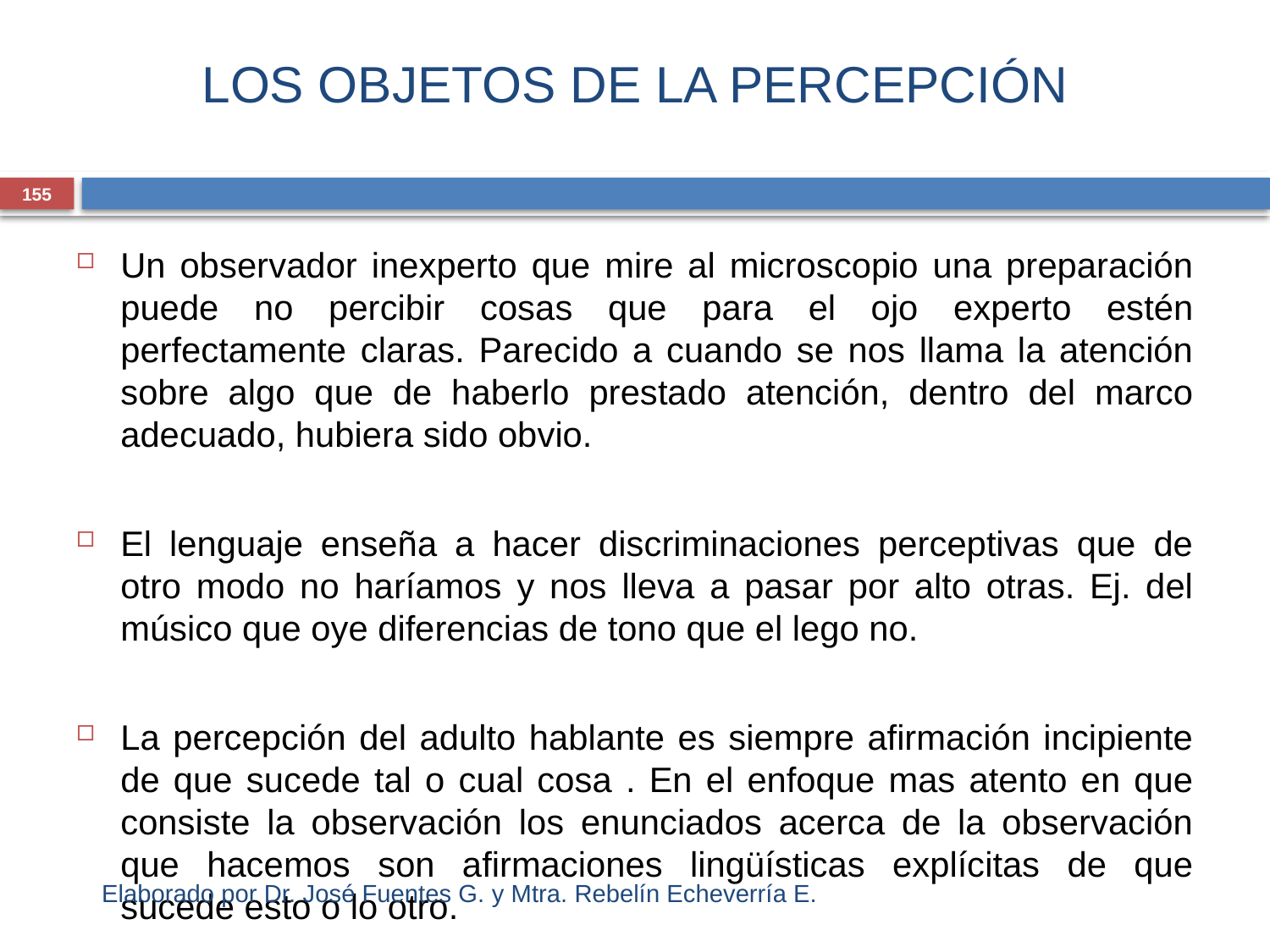

# LOS OBJETOS DE LA PERCEPCIÓN
155
Un observador inexperto que mire al microscopio una preparación puede no percibir cosas que para el ojo experto estén perfectamente claras. Parecido a cuando se nos llama la atención sobre algo que de haberlo prestado atención, dentro del marco adecuado, hubiera sido obvio.

El lenguaje enseña a hacer discriminaciones perceptivas que de otro modo no haríamos y nos lleva a pasar por alto otras. Ej. del músico que oye diferencias de tono que el lego no.

La percepción del adulto hablante es siempre afirmación incipiente de que sucede tal o cual cosa . En el enfoque mas atento en que consiste la observación los enunciados acerca de la observación que hacemos son afirmaciones lingüísticas explícitas de que sucede esto o lo otro.
Elaborado por Dr. José Fuentes G. y Mtra. Rebelín Echeverría E.